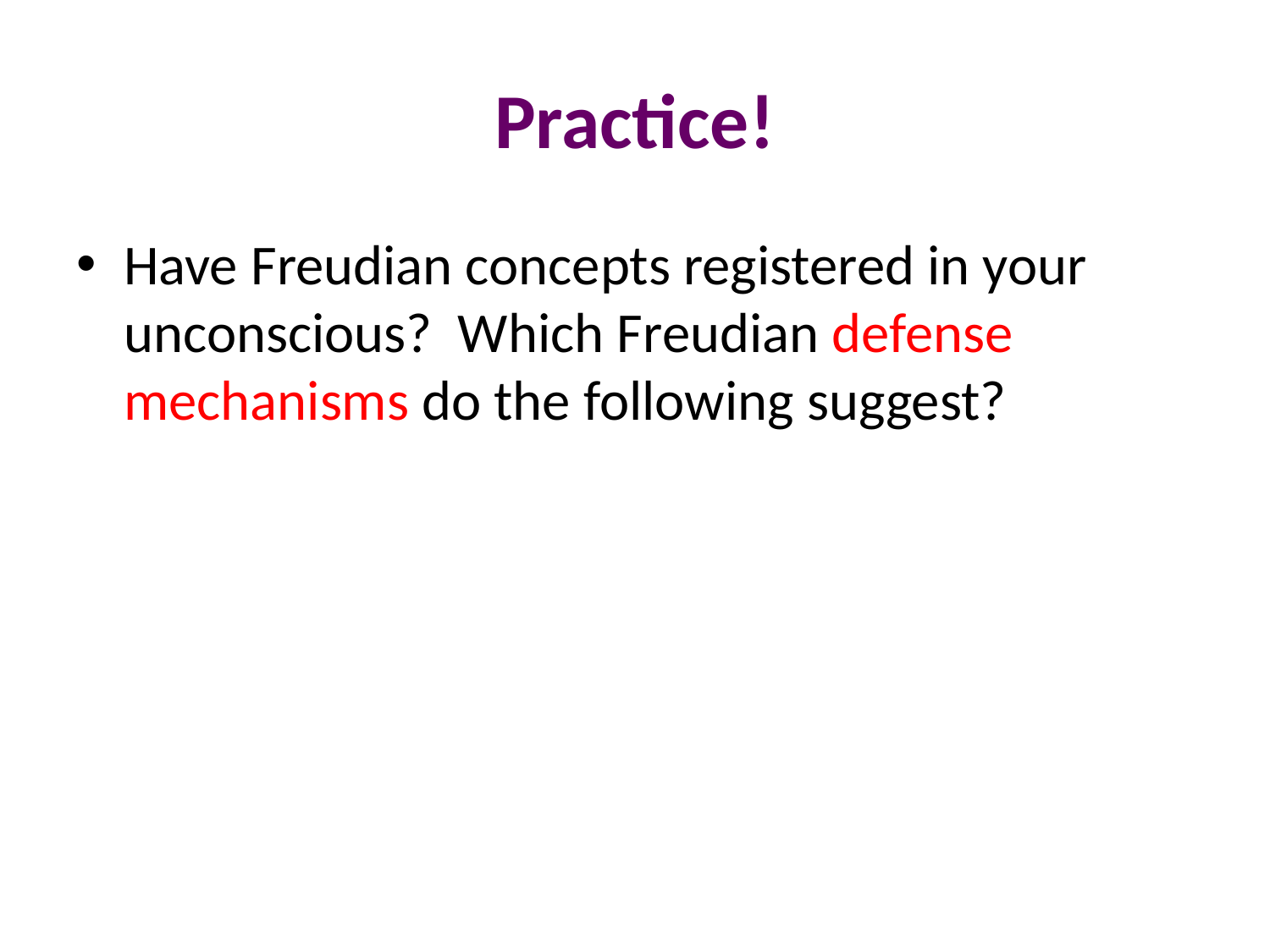

# Practice!
Have Freudian concepts registered in your unconscious?  Which Freudian defense mechanisms do the following suggest?